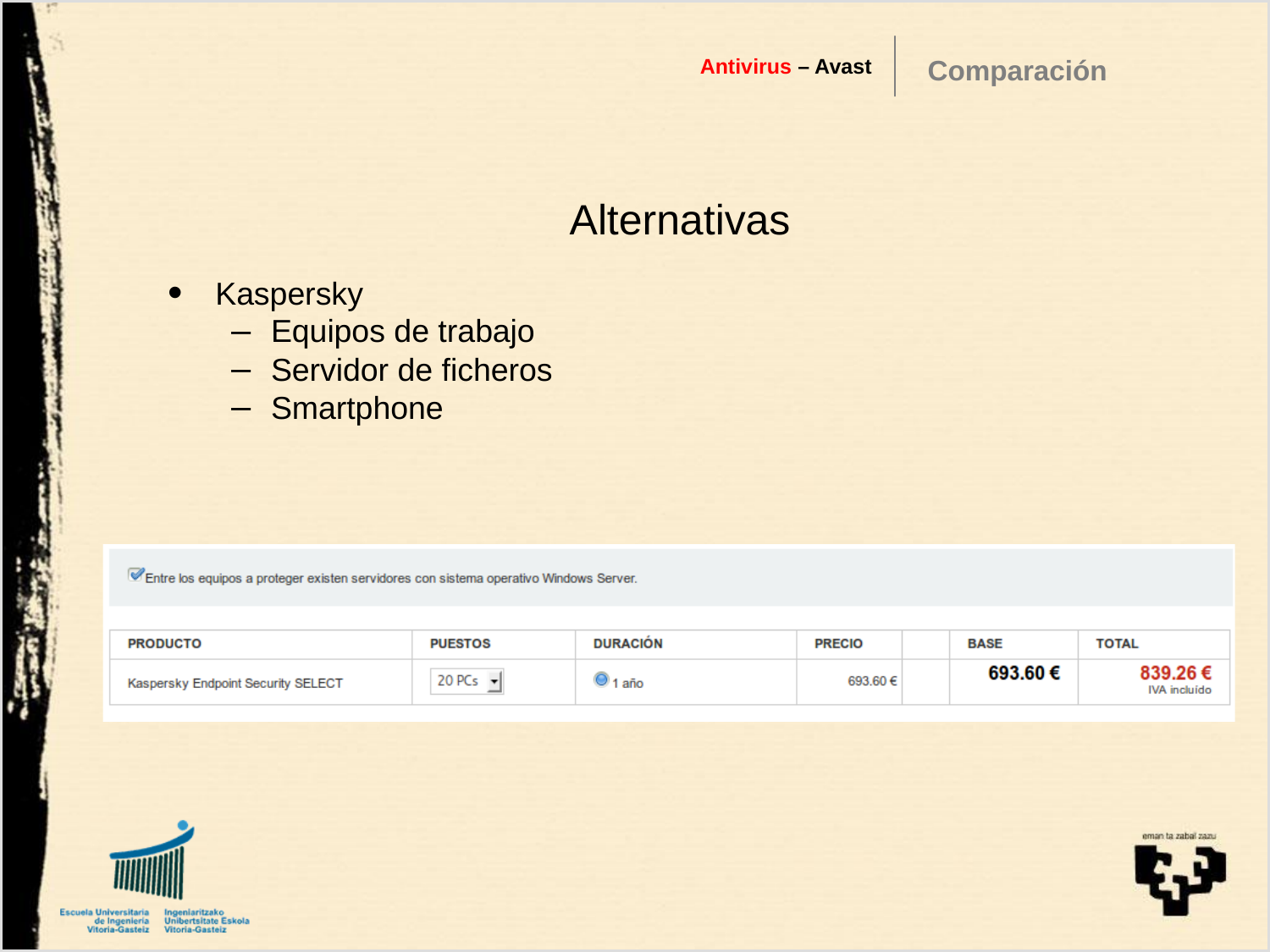

Antivirus – Avast
Comparación
Alternativas

Kaspersky
Equipos de trabajo
Servidor de ficheros
Smartphone